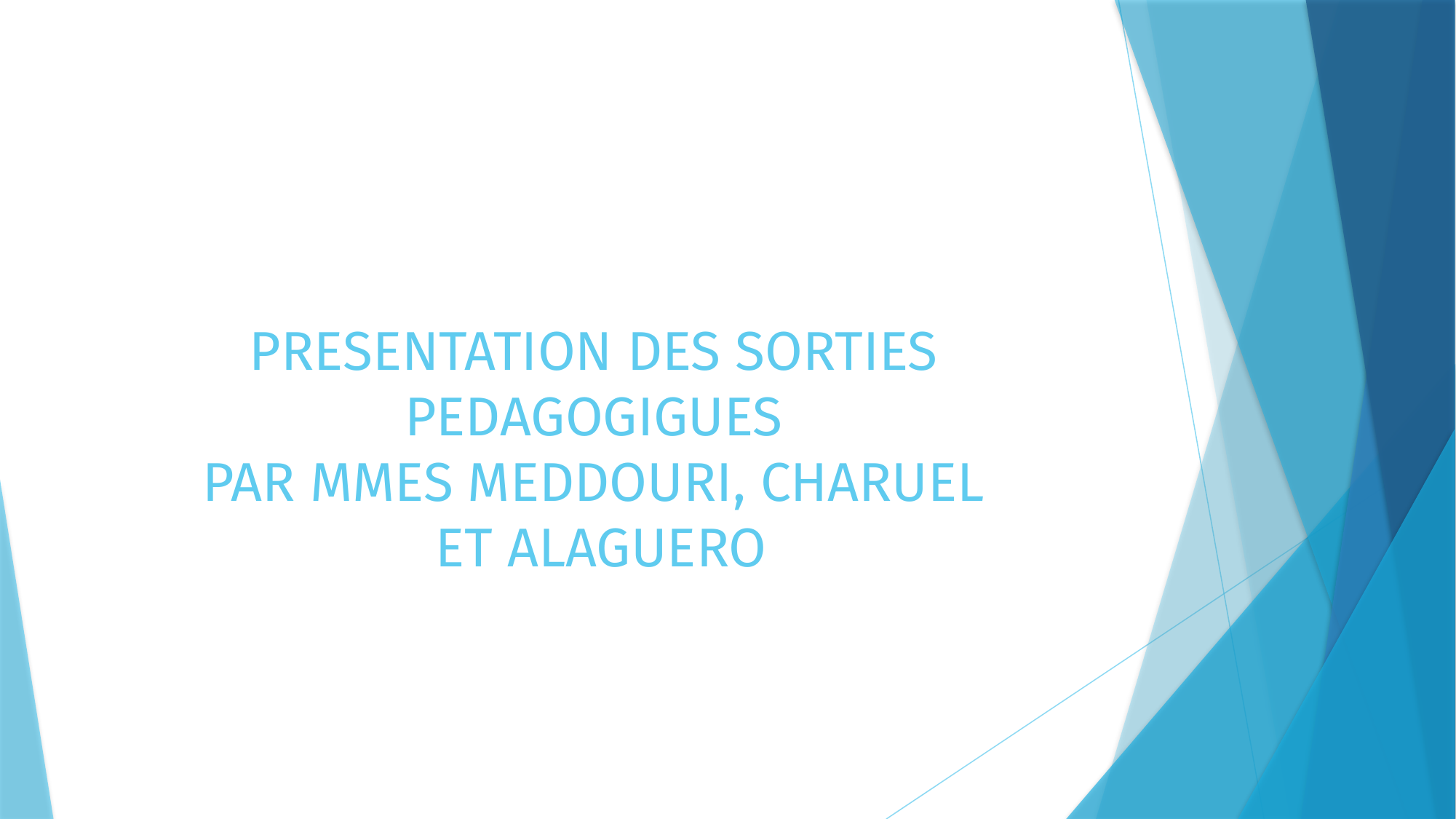

# PRESENTATION DES SORTIES PEDAGOGIGUES PAR MMES MEDDOURI, CHARUEL ET ALAGUERO